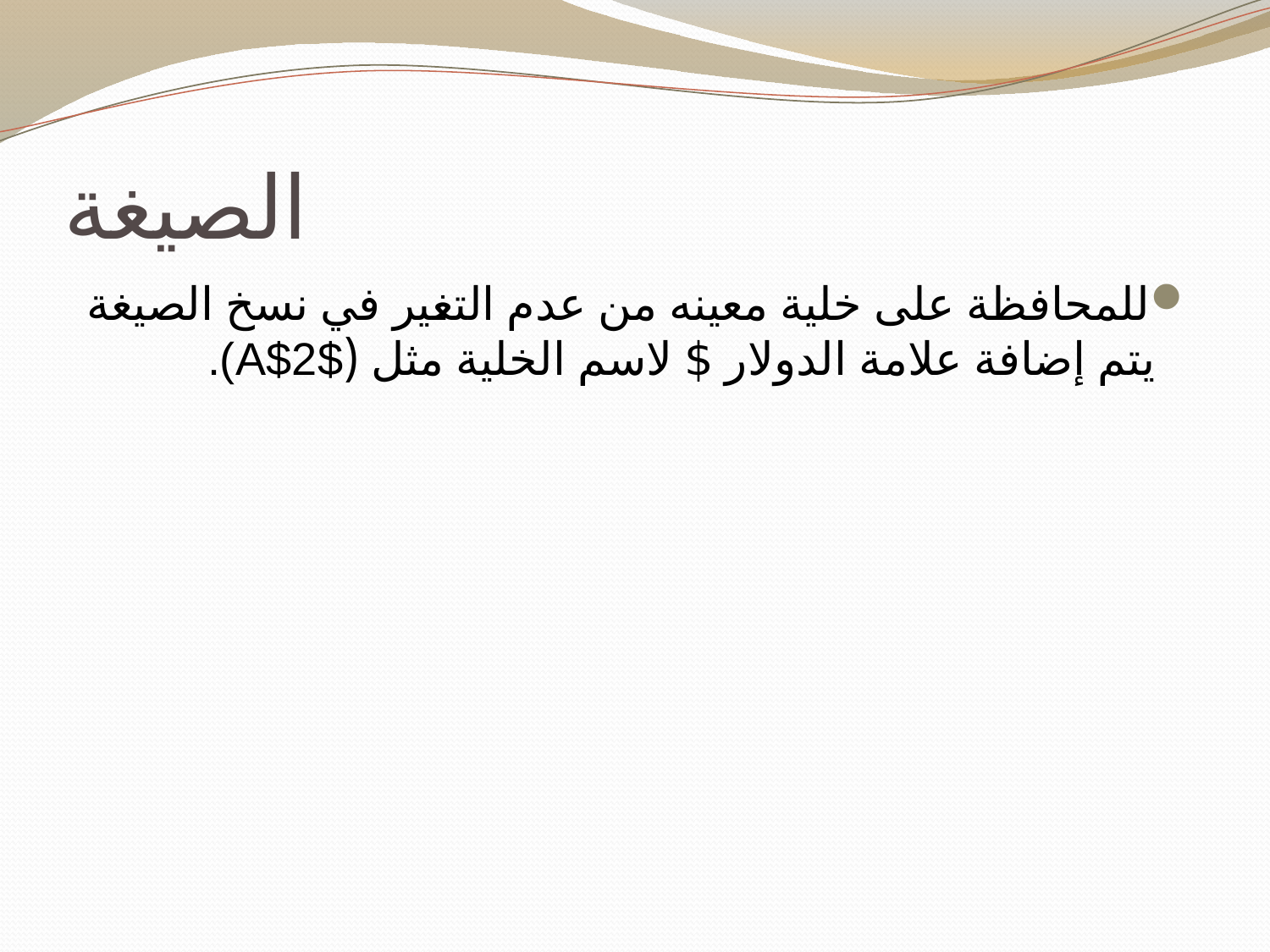

# الصيغة
للمحافظة على خلية معينه من عدم التغير في نسخ الصيغة يتم إضافة علامة الدولار $ لاسم الخلية مثل ($A$2).